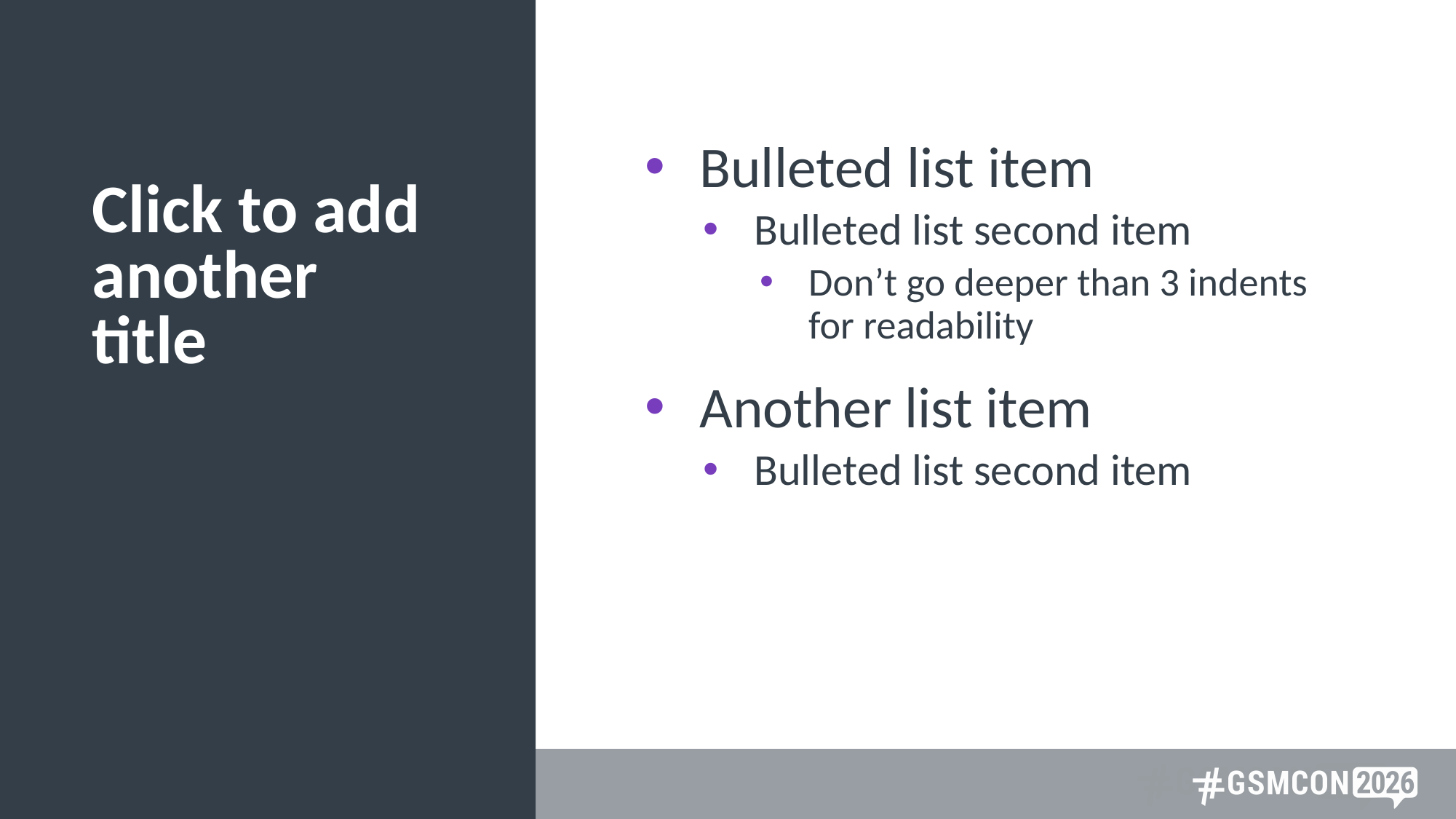

Bulleted list item
Bulleted list second item
Don’t go deeper than 3 indents for readability
Another list item
Bulleted list second item
# Click to add another title